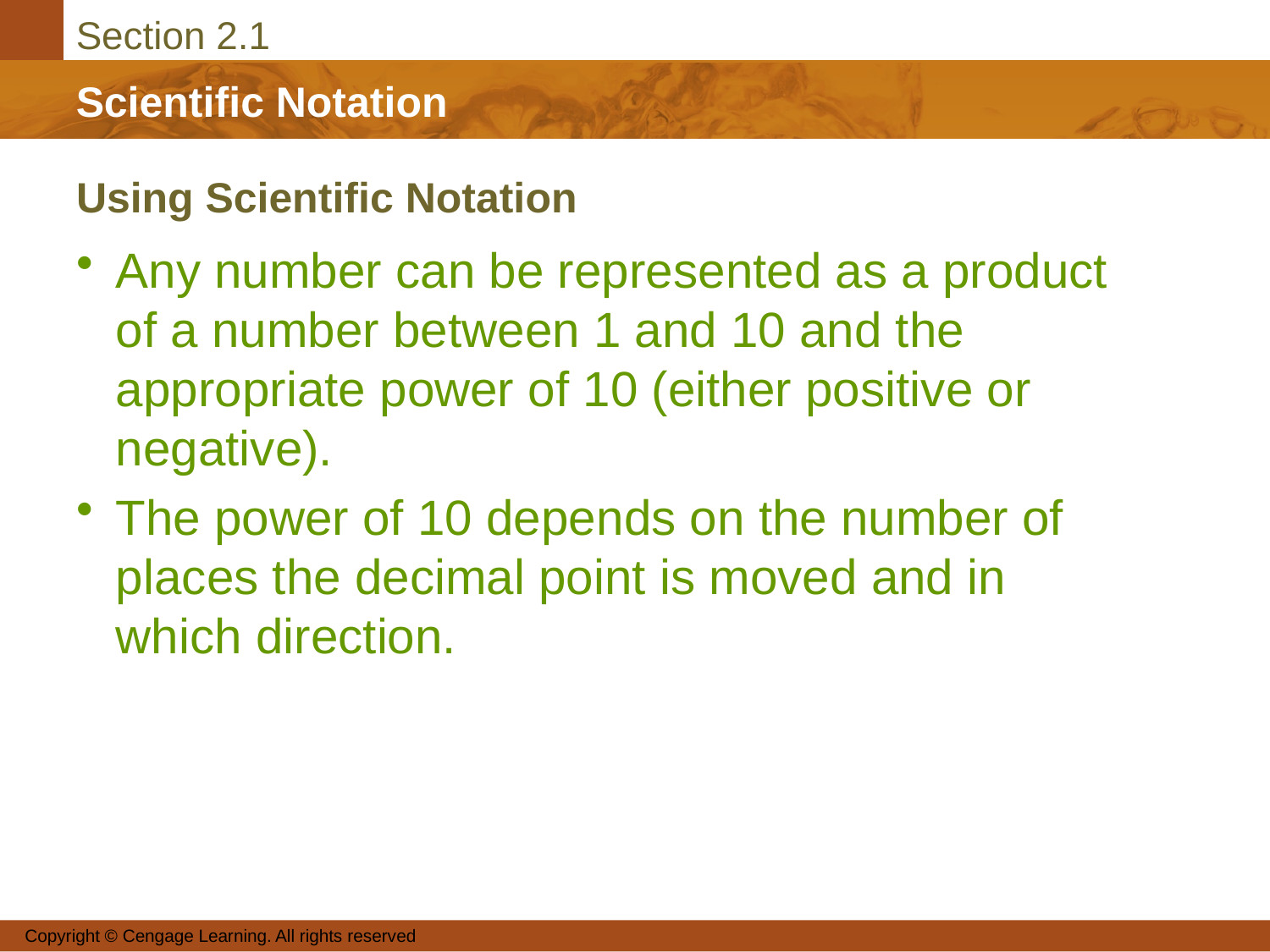

# Using Scientific Notation
Any number can be represented as a product of a number between 1 and 10 and the appropriate power of 10 (either positive or negative).
The power of 10 depends on the number of places the decimal point is moved and in which direction.
Copyright © Cengage Learning. All rights reserved